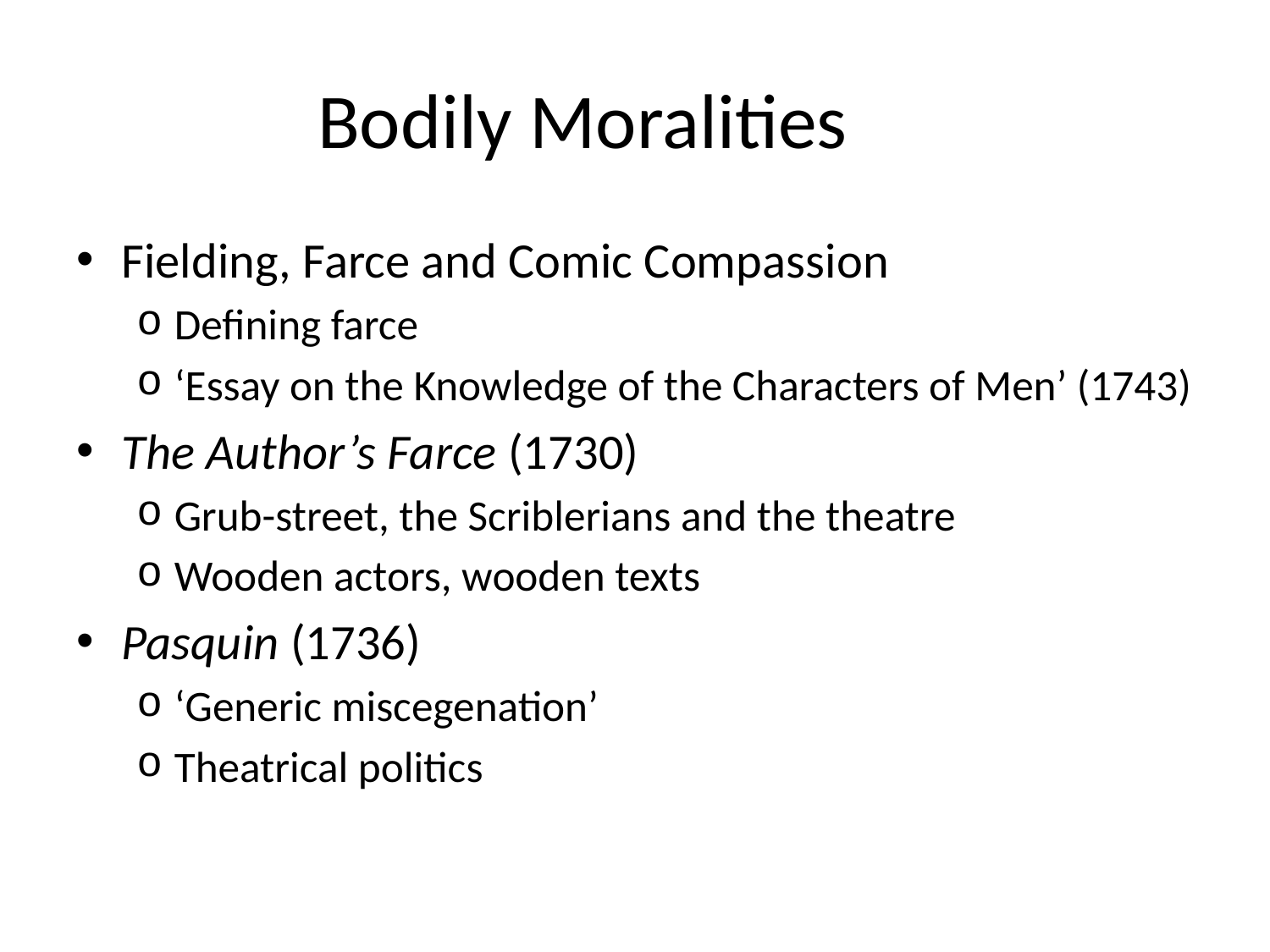

# Bodily Moralities
Fielding, Farce and Comic Compassion
Defining farce
‘Essay on the Knowledge of the Characters of Men’ (1743)
The Author’s Farce (1730)
Grub-street, the Scriblerians and the theatre
Wooden actors, wooden texts
Pasquin (1736)
‘Generic miscegenation’
Theatrical politics